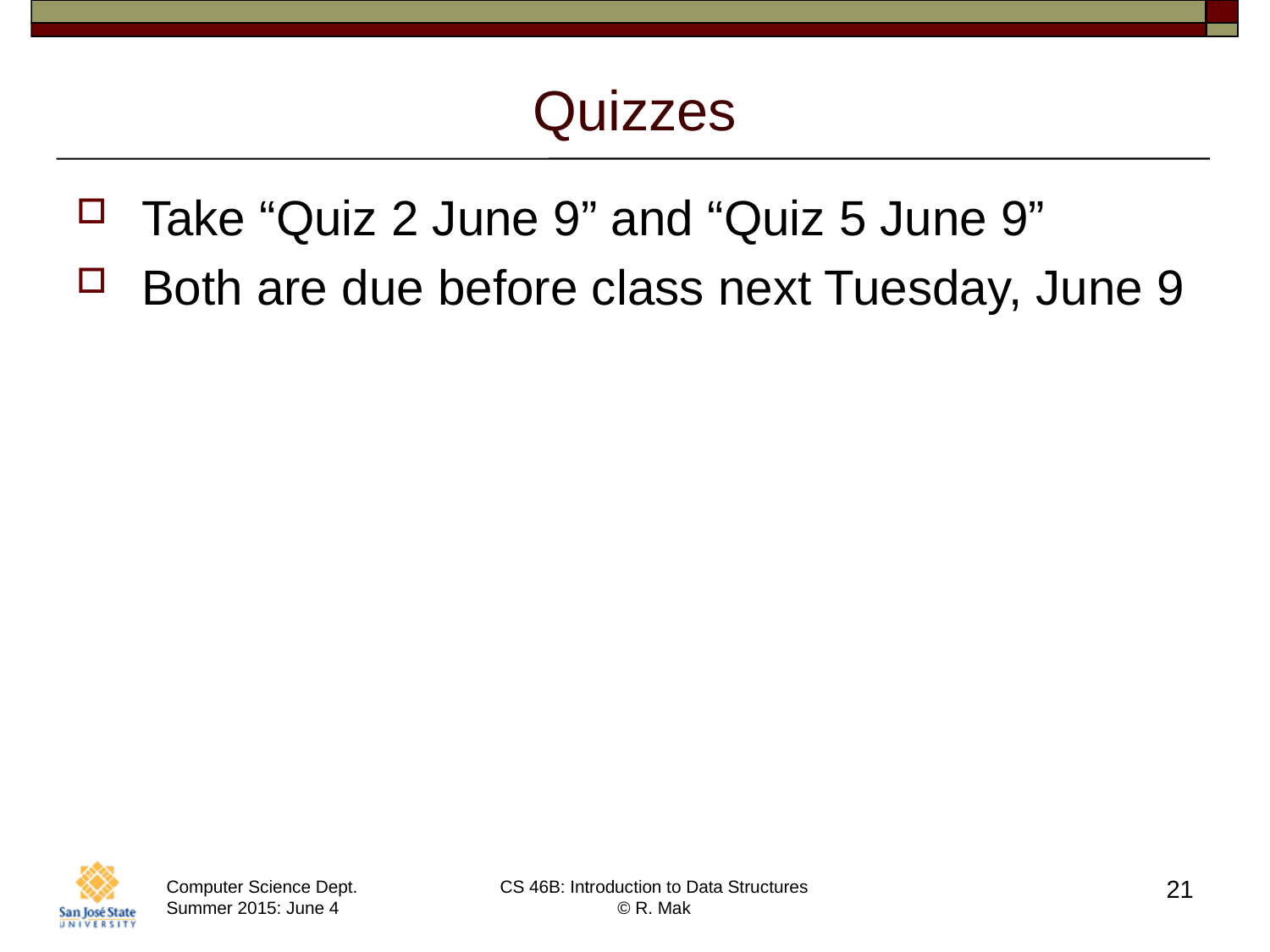

# Quizzes
Take “Quiz 2 June 9” and “Quiz 5 June 9”
Both are due before class next Tuesday, June 9
21